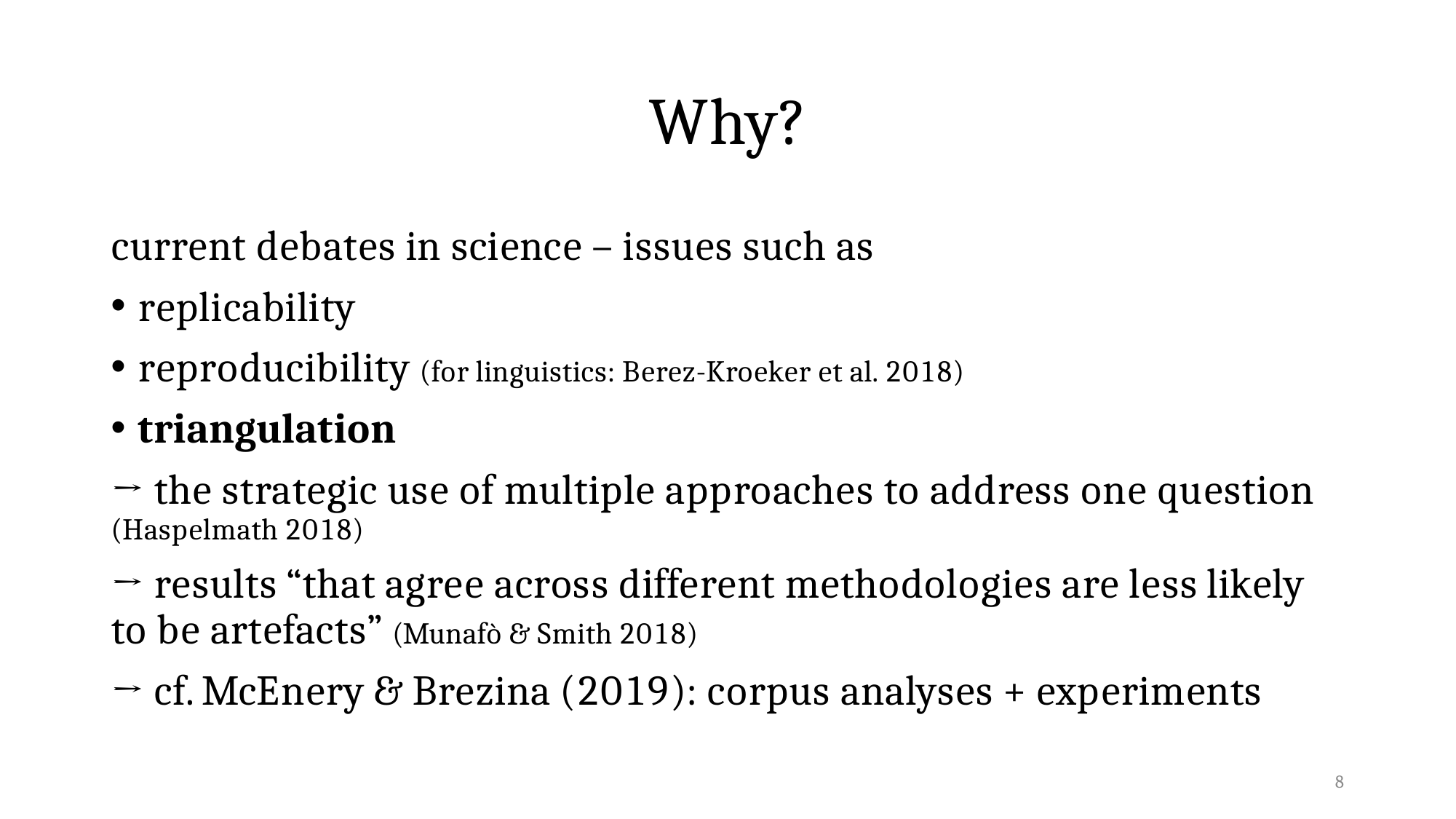

# Why?
current debates in science – issues such as
replicability
reproducibility (for linguistics: Berez-Kroeker et al. 2018)
triangulation
→ the strategic use of multiple approaches to address one question (Haspelmath 2018)
→ results “that agree across different methodologies are less likely to be artefacts” (Munafò & Smith 2018)
→ cf. McEnery & Brezina (2019): corpus analyses + experiments
8